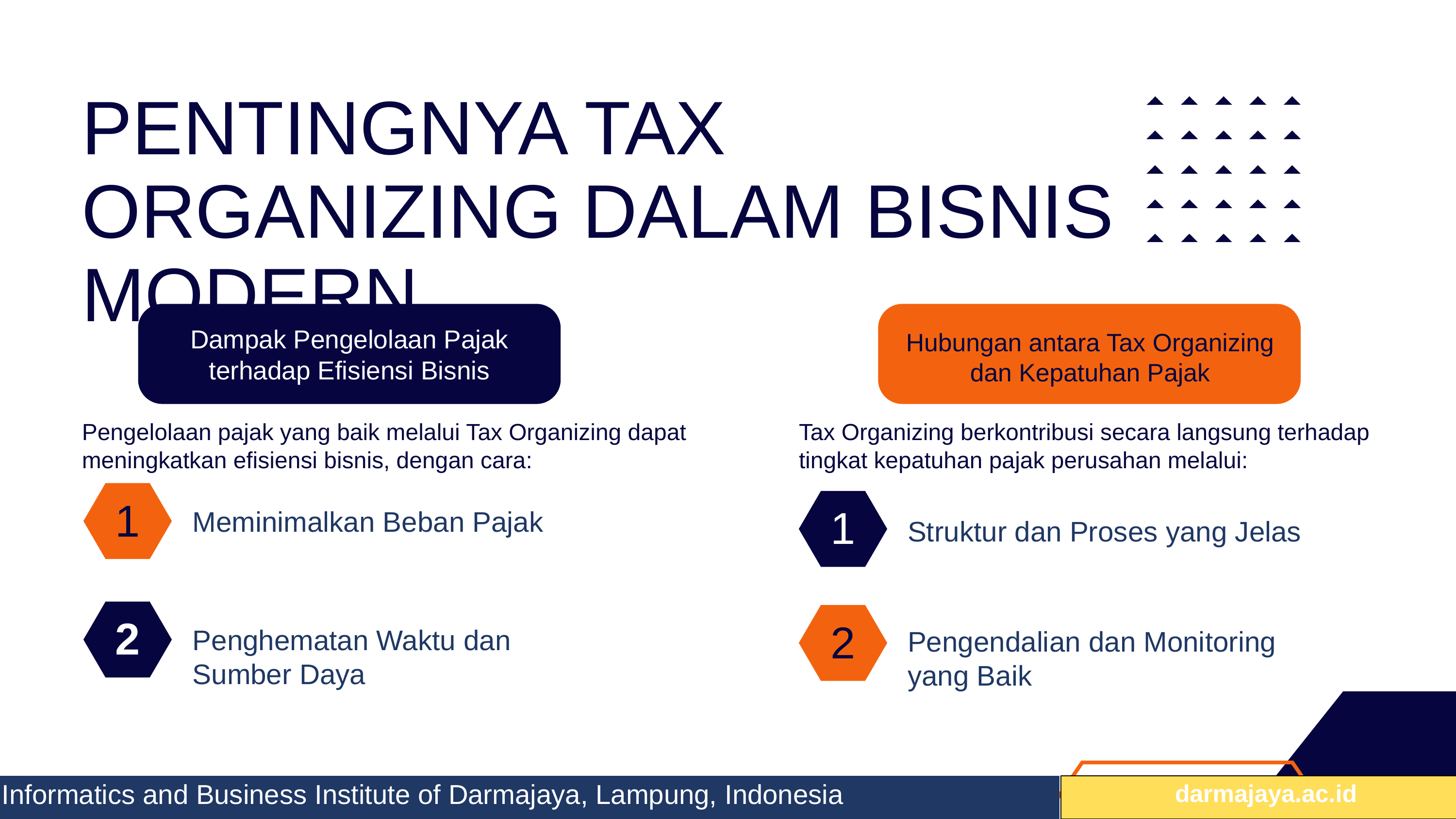

PENTINGNYA TAX ORGANIZING DALAM BISNIS MODERN

Dampak Pengelolaan Pajak terhadap Efisiensi Bisnis
Hubungan antara Tax Organizing dan Kepatuhan Pajak
Tax Organizing berkontribusi secara langsung terhadap tingkat kepatuhan pajak perusahan melalui:
Pengelolaan pajak yang baik melalui Tax Organizing dapat meningkatkan efisiensi bisnis, dengan cara:

1
Meminimalkan Beban Pajak
1
Struktur dan Proses yang Jelas

2
2
Penghematan Waktu dan Sumber Daya
Pengendalian dan Monitoring yang Baik

Informatics and Business Institute of Darmajaya, Lampung, Indonesia
        darmajaya.ac.id